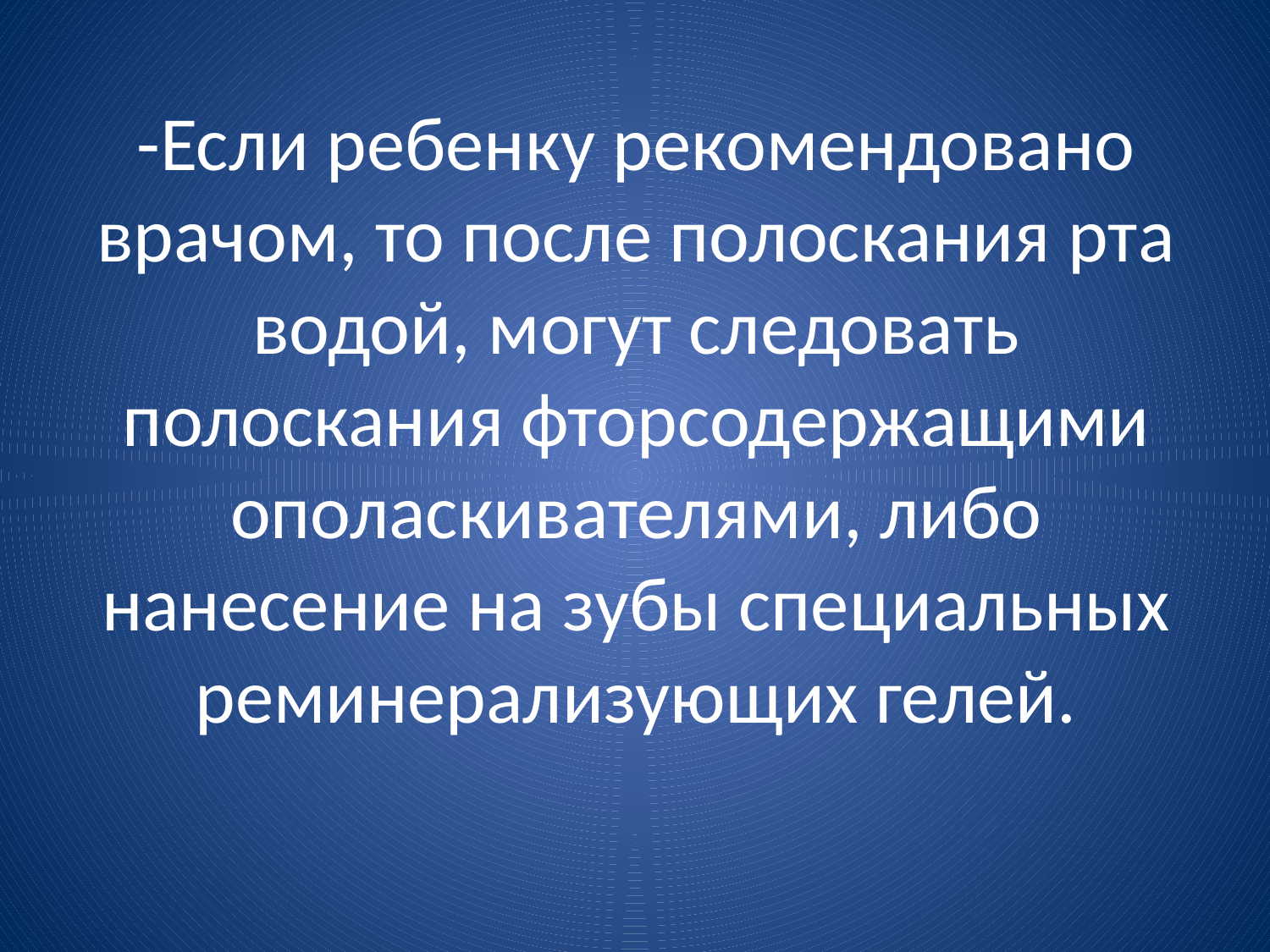

# -Если ребенку рекомендовано врачом, то после полоскания рта водой, могут следовать полоскания фторсодержащими ополаскивателями, либо нанесение на зубы специальных реминерализующих гелей.